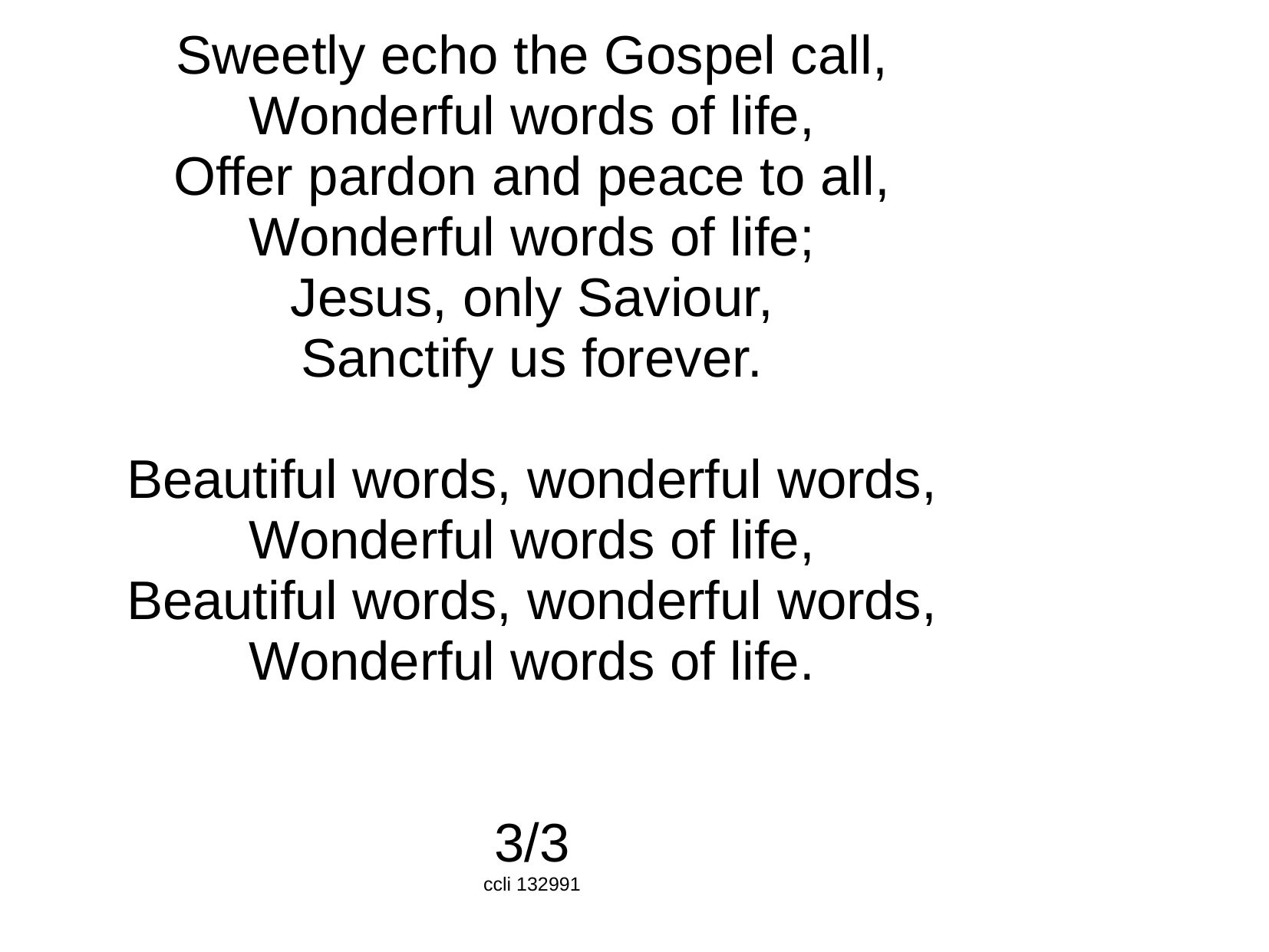

Sweetly echo the Gospel call,
Wonderful words of life,
Offer pardon and peace to all,
Wonderful words of life;
Jesus, only Saviour,
Sanctify us forever.

Beautiful words, wonderful words,
Wonderful words of life,
Beautiful words, wonderful words,
Wonderful words of life.

3/3
ccli 132991